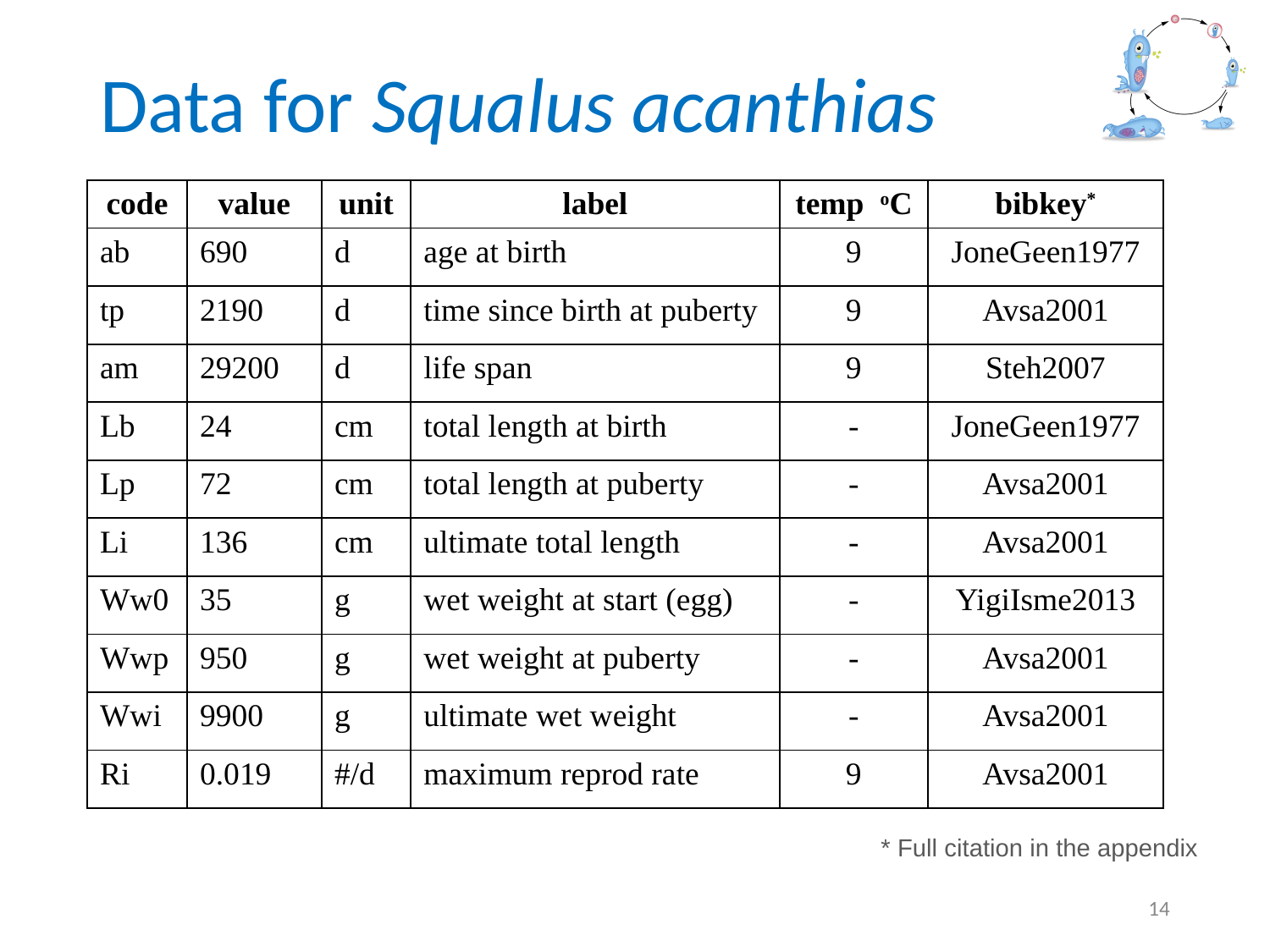

# Data for Squalus acanthias
| code | value | unit | label | temp oC | bibkey\* |
| --- | --- | --- | --- | --- | --- |
| ab | 690 | d | age at birth | 9 | JoneGeen1977 |
| tp | 2190 | d | time since birth at puberty | 9 | Avsa2001 |
| am | 29200 | d | life span | 9 | Steh2007 |
| Lb | 24 | cm | total length at birth | - | JoneGeen1977 |
| Lp | 72 | cm | total length at puberty | - | Avsa2001 |
| Li | 136 | cm | ultimate total length | - | Avsa2001 |
| Ww0 | 35 | g | wet weight at start (egg) | - | YigiIsme2013 |
| Wwp | 950 | g | wet weight at puberty | - | Avsa2001 |
| Wwi | 9900 | g | ultimate wet weight | - | Avsa2001 |
| Ri | 0.019 | #/d | maximum reprod rate | 9 | Avsa2001 |
* Full citation in the appendix
14